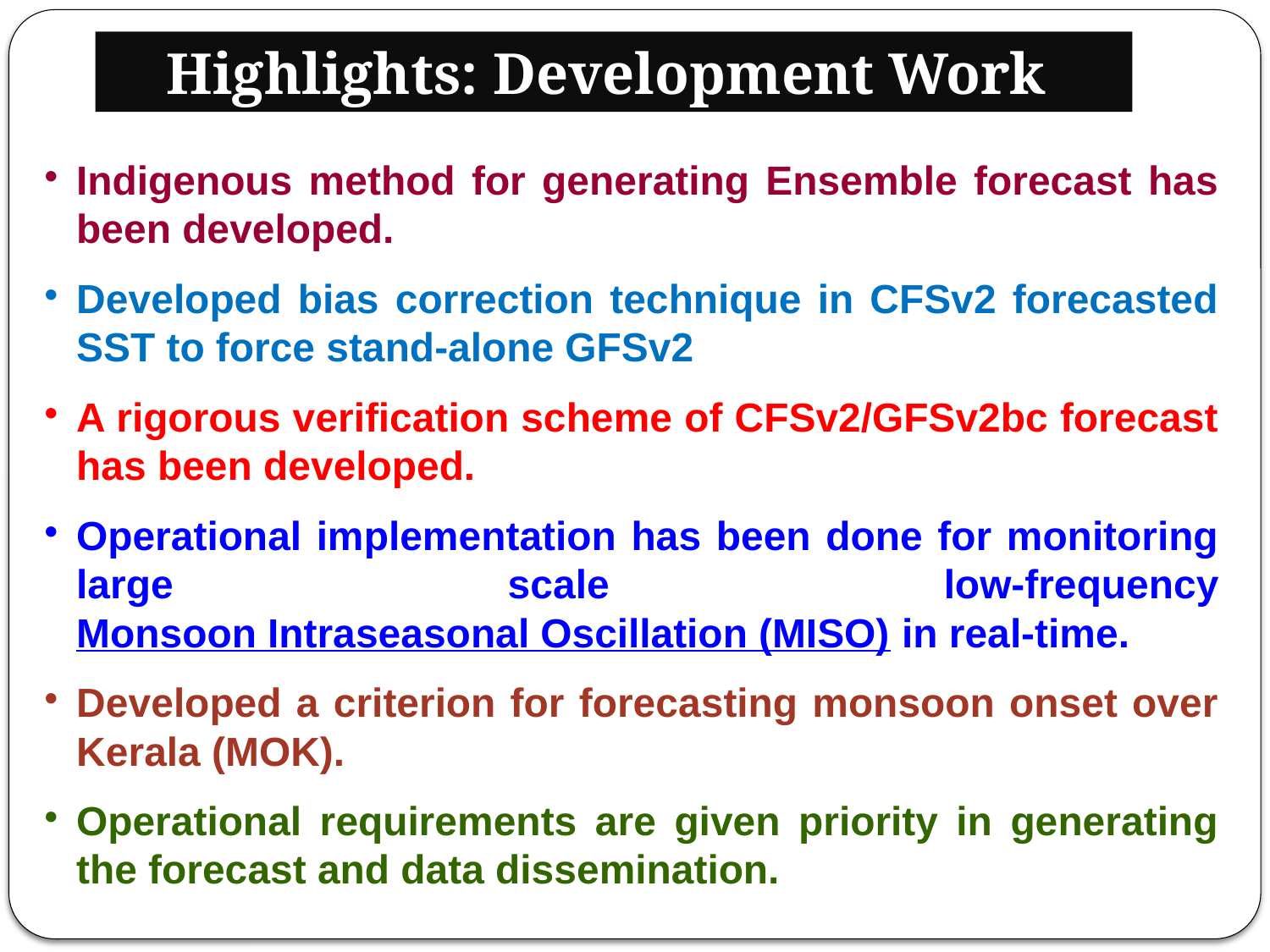

Highlights: Development Work
Indigenous method for generating Ensemble forecast has been developed.
Developed bias correction technique in CFSv2 forecasted SST to force stand-alone GFSv2
A rigorous verification scheme of CFSv2/GFSv2bc forecast has been developed.
Operational implementation has been done for monitoring large scale low-frequency Monsoon Intraseasonal Oscillation (MISO) in real-time.
Developed a criterion for forecasting monsoon onset over Kerala (MOK).
Operational requirements are given priority in generating the forecast and data dissemination.